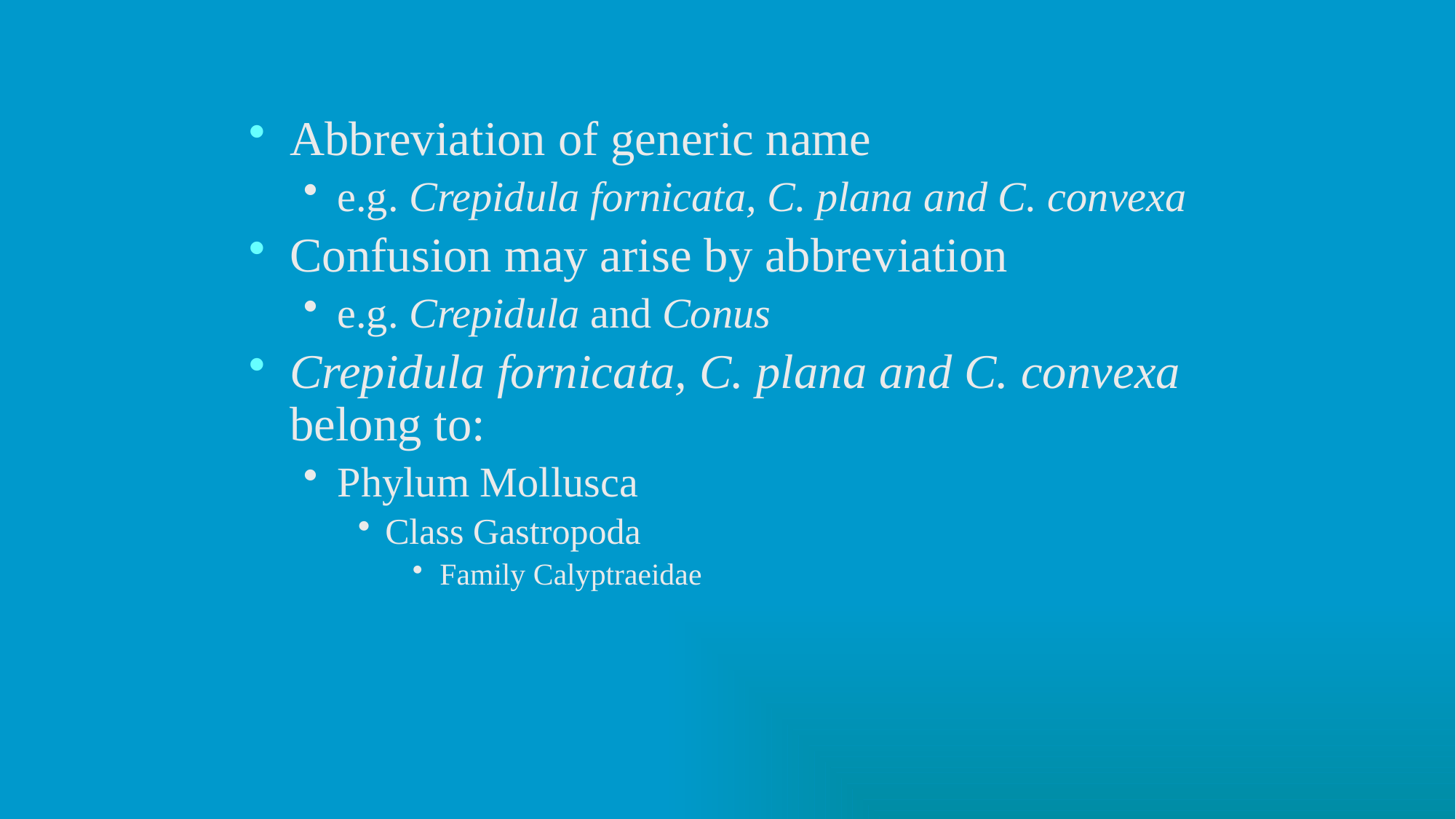

#
Abbreviation of generic name
e.g. Crepidula fornicata, C. plana and C. convexa
Confusion may arise by abbreviation
e.g. Crepidula and Conus
Crepidula fornicata, C. plana and C. convexa belong to:
Phylum Mollusca
Class Gastropoda
Family Calyptraeidae